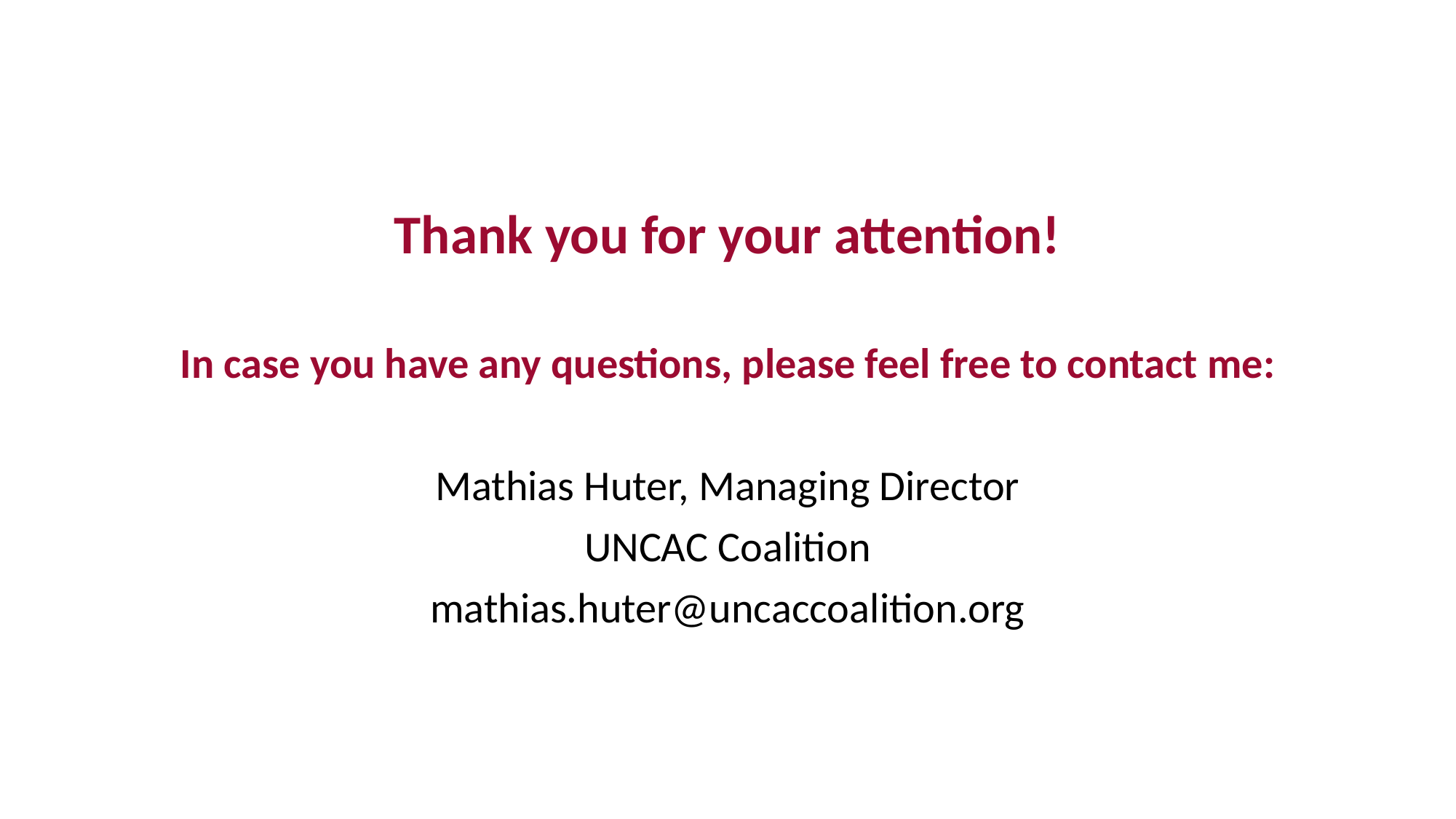

Thank you for your attention!

In case you have any questions, please feel free to contact me:

Mathias Huter, Managing Director
UNCAC Coalition
mathias.huter@uncaccoalition.org